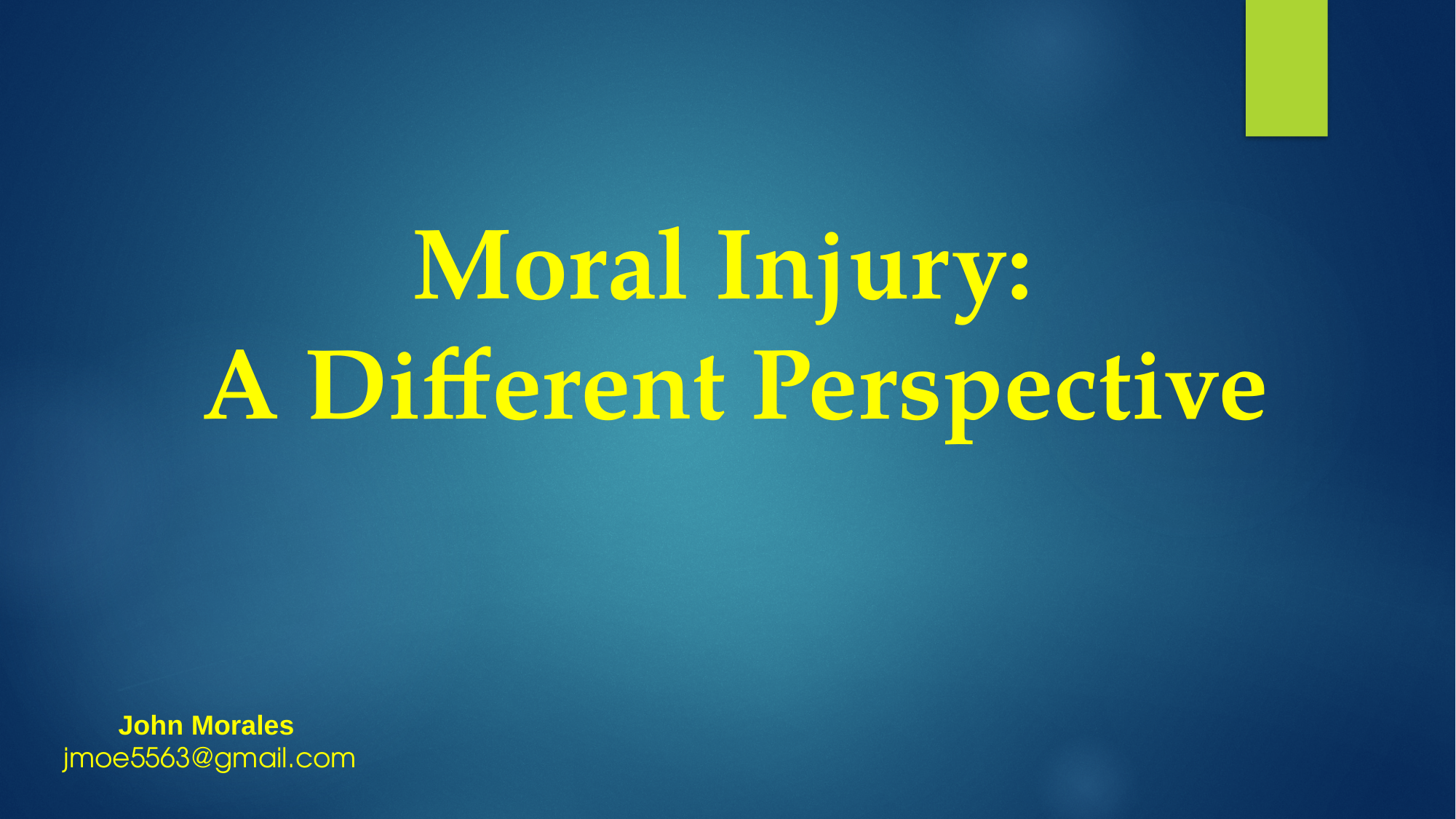

Moral Injury:
A Different Perspective
John Morales
 jmoe5563@gmail.com